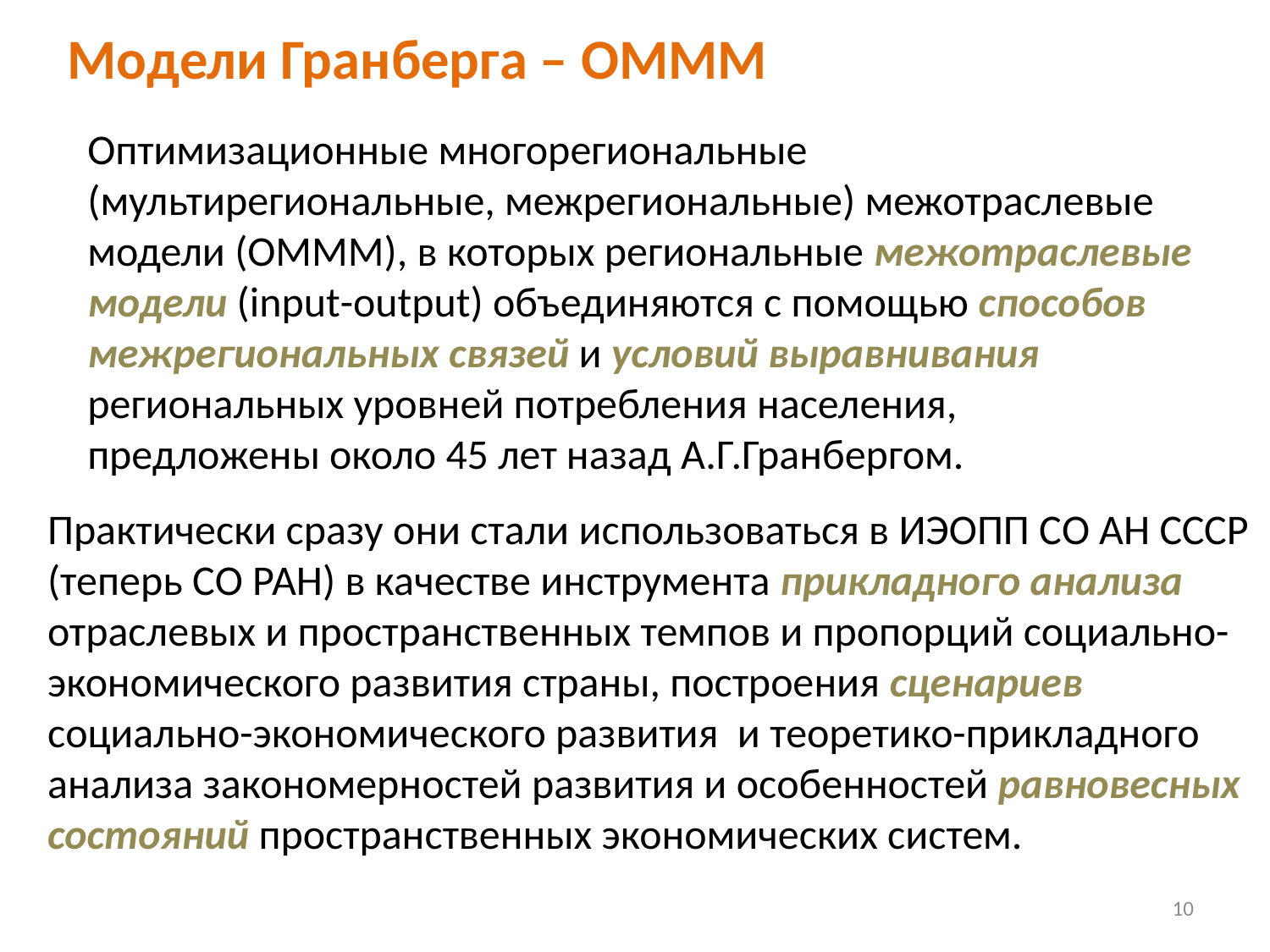

Модели Гранберга – ОМММ
Оптимизационные многорегиональные (мультирегиональные, межрегиональные) межотраслевые модели (ОМММ), в которых региональные межотраслевые модели (input-output) объединяются с помощью способов межрегиональных связей и условий выравнивания региональных уровней потребления населения, предложены около 45 лет назад А.Г.Гранбергом.
Практически сразу они стали использоваться в ИЭОПП СО АН СССР (теперь СО РАН) в качестве инструмента прикладного анализа отраслевых и пространственных темпов и пропорций социально-экономического развития страны, построения сценариев социально-экономического развития  и теоретико-прикладного анализа закономерностей развития и особенностей равновесных состояний пространственных экономических систем.
10